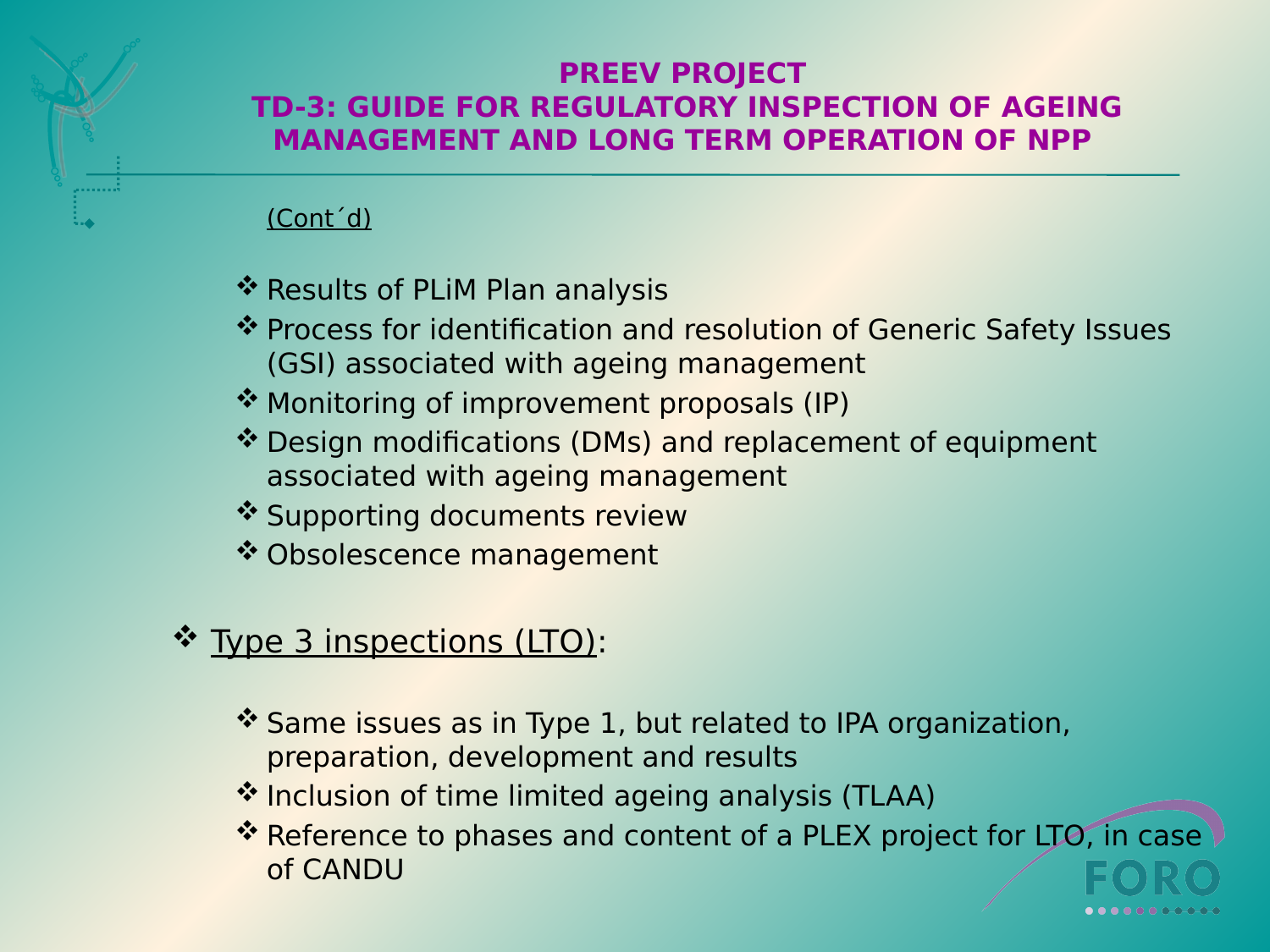

# PREEV PROJECT TD-3: GUIDE FOR REGULATORY INSPECTION OF AGEING MANAGEMENT AND LONG TERM OPERATION OF NPP
	(Cont´d)

Results of PLiM Plan analysis
Process for identification and resolution of Generic Safety Issues (GSI) associated with ageing management
Monitoring of improvement proposals (IP)
Design modifications (DMs) and replacement of equipment associated with ageing management
Supporting documents review
Obsolescence management

Type 3 inspections (LTO):

Same issues as in Type 1, but related to IPA organization, preparation, development and results
Inclusion of time limited ageing analysis (TLAA)
Reference to phases and content of a PLEX project for LTO, in case of CANDU